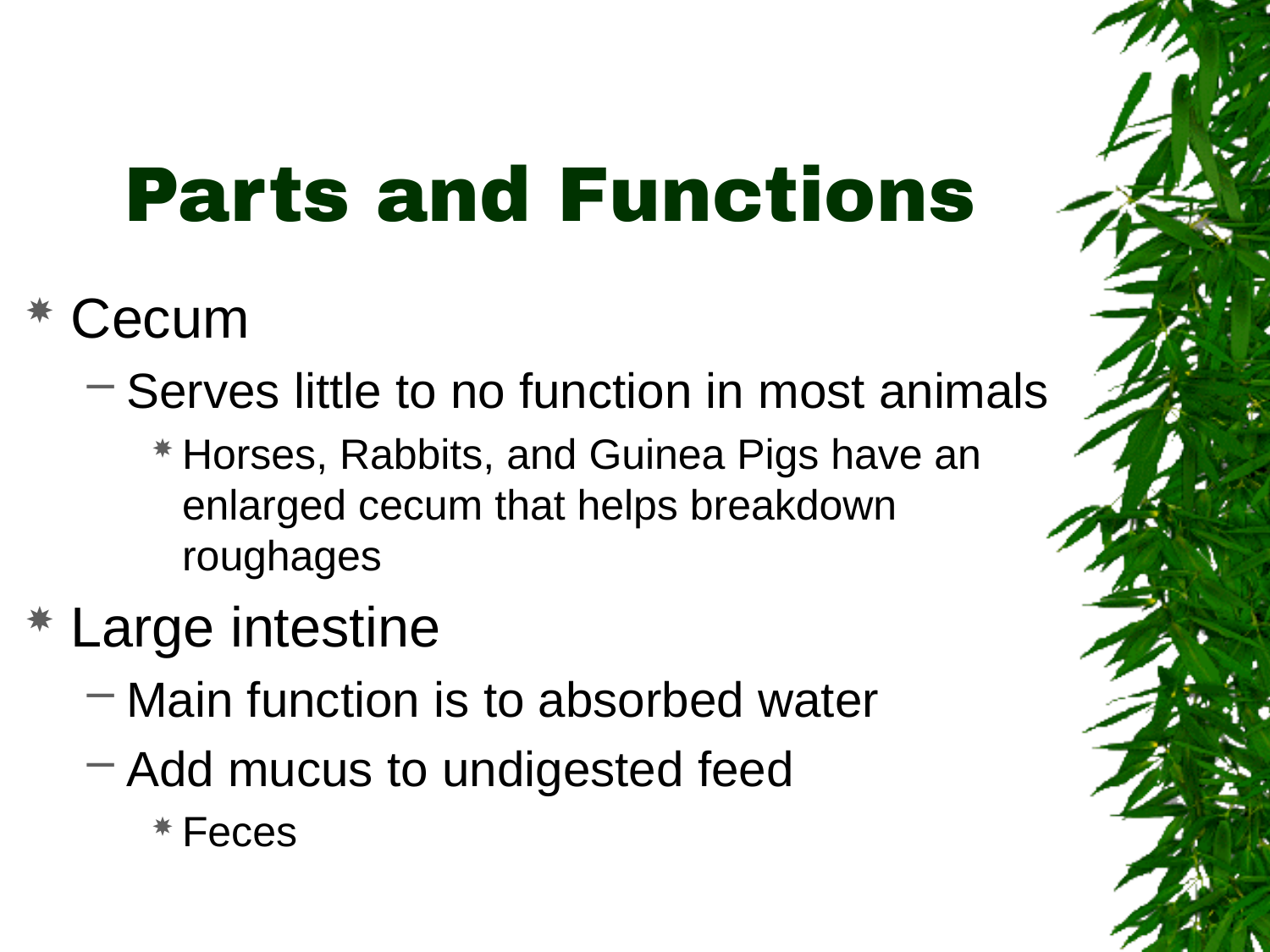

# Parts and Functions
Cecum
Serves little to no function in most animals
Horses, Rabbits, and Guinea Pigs have an enlarged cecum that helps breakdown roughages
Large intestine
Main function is to absorbed water
Add mucus to undigested feed
Feces